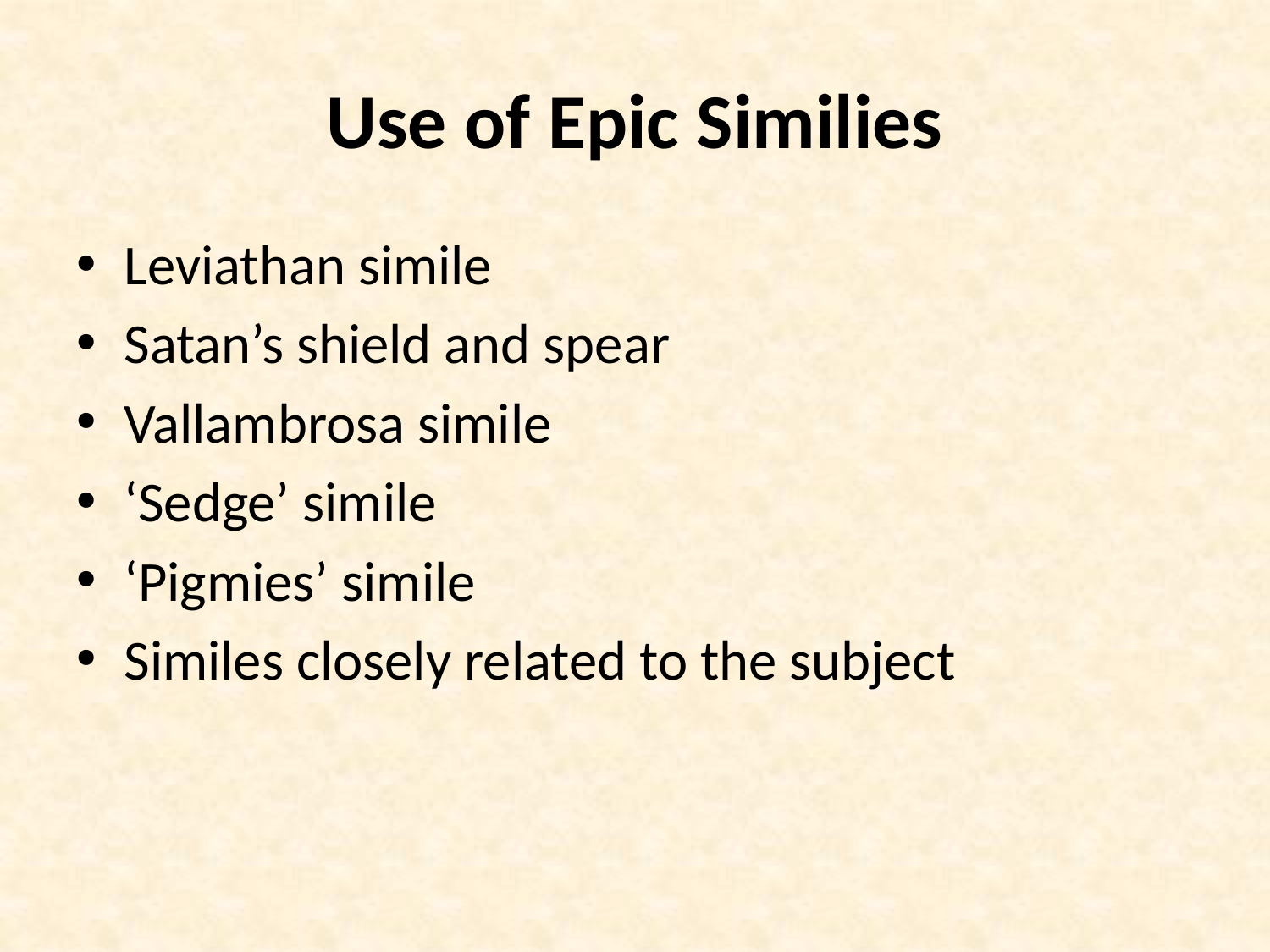

# Use of Epic Similies
Leviathan simile
Satan’s shield and spear
Vallambrosa simile
‘Sedge’ simile
‘Pigmies’ simile
Similes closely related to the subject